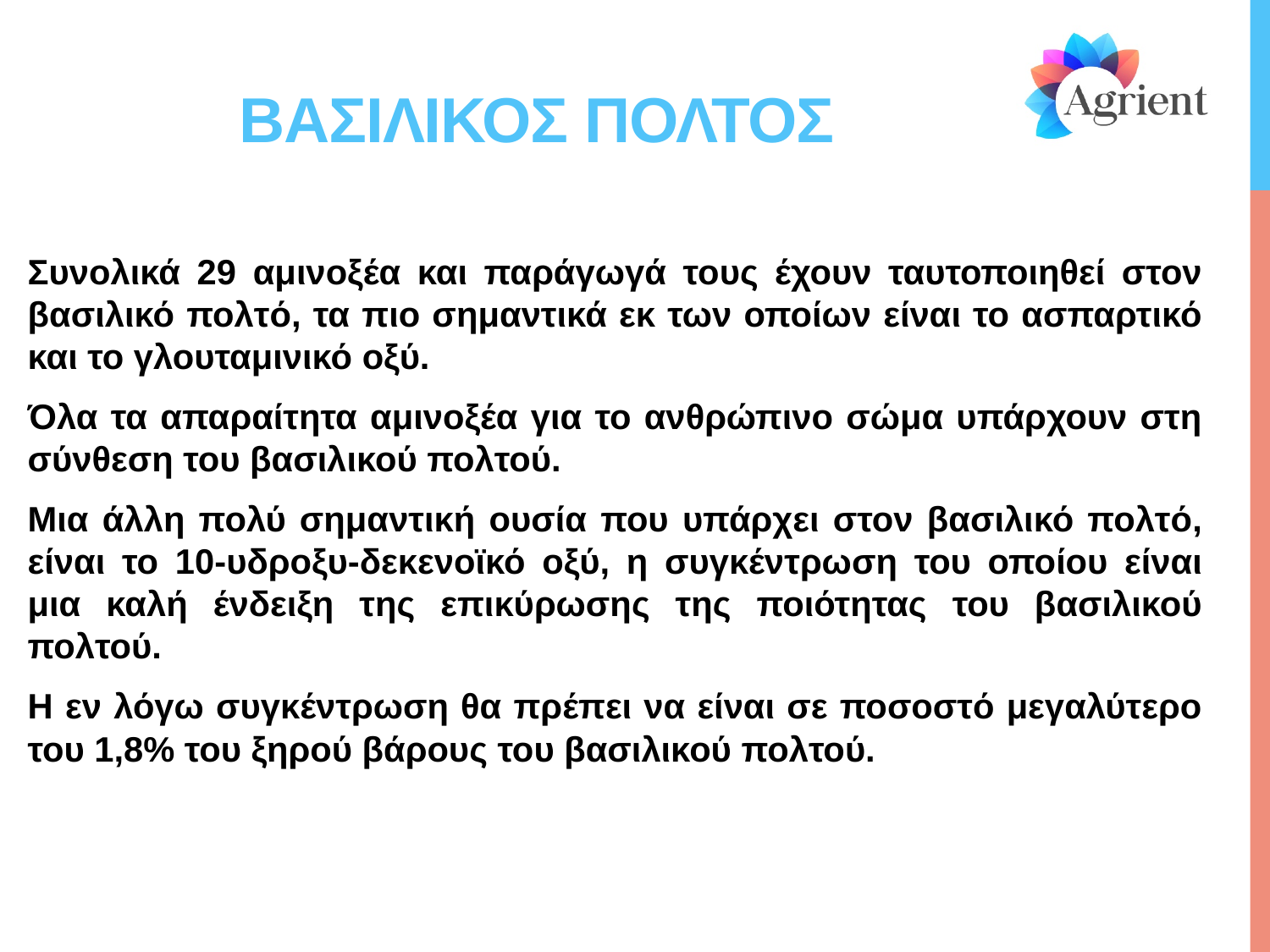

# Βασιλικοσ πολτοσ
Συνολικά 29 αμινοξέα και παράγωγά τους έχουν ταυτοποιηθεί στον βασιλικό πολτό, τα πιο σημαντικά εκ των οποίων είναι το ασπαρτικό και το γλουταμινικό οξύ.
Όλα τα απαραίτητα αμινοξέα για το ανθρώπινο σώμα υπάρχουν στη σύνθεση του βασιλικού πολτού.
Μια άλλη πολύ σημαντική ουσία που υπάρχει στον βασιλικό πολτό, είναι το 10-υδροξυ-δεκενοϊκό οξύ, η συγκέντρωση του οποίου είναι μια καλή ένδειξη της επικύρωσης της ποιότητας του βασιλικού πολτού.
Η εν λόγω συγκέντρωση θα πρέπει να είναι σε ποσοστό μεγαλύτερο του 1,8% του ξηρού βάρους του βασιλικού πολτού.